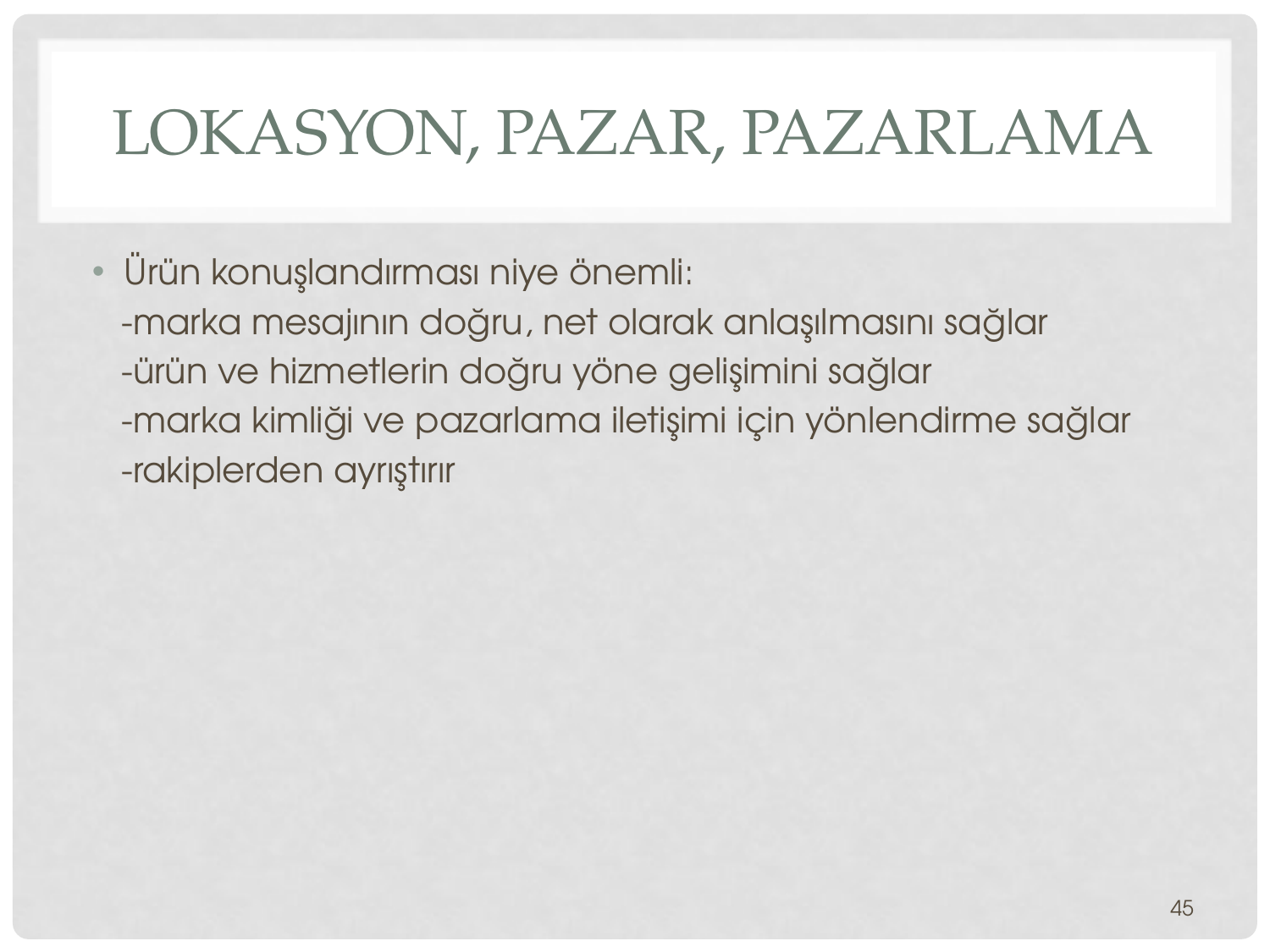

# LOKASYON, PAZAR, PAZARLAMA
Ürün konuşlandırması niye önemli:
   -marka mesajının doğru, net olarak anlaşılmasını sağlar
   -ürün ve hizmetlerin doğru yöne gelişimini sağlar
   -marka kimliği ve pazarlama iletişimi için yönlendirme sağlar
   -rakiplerden ayrıştırır

45